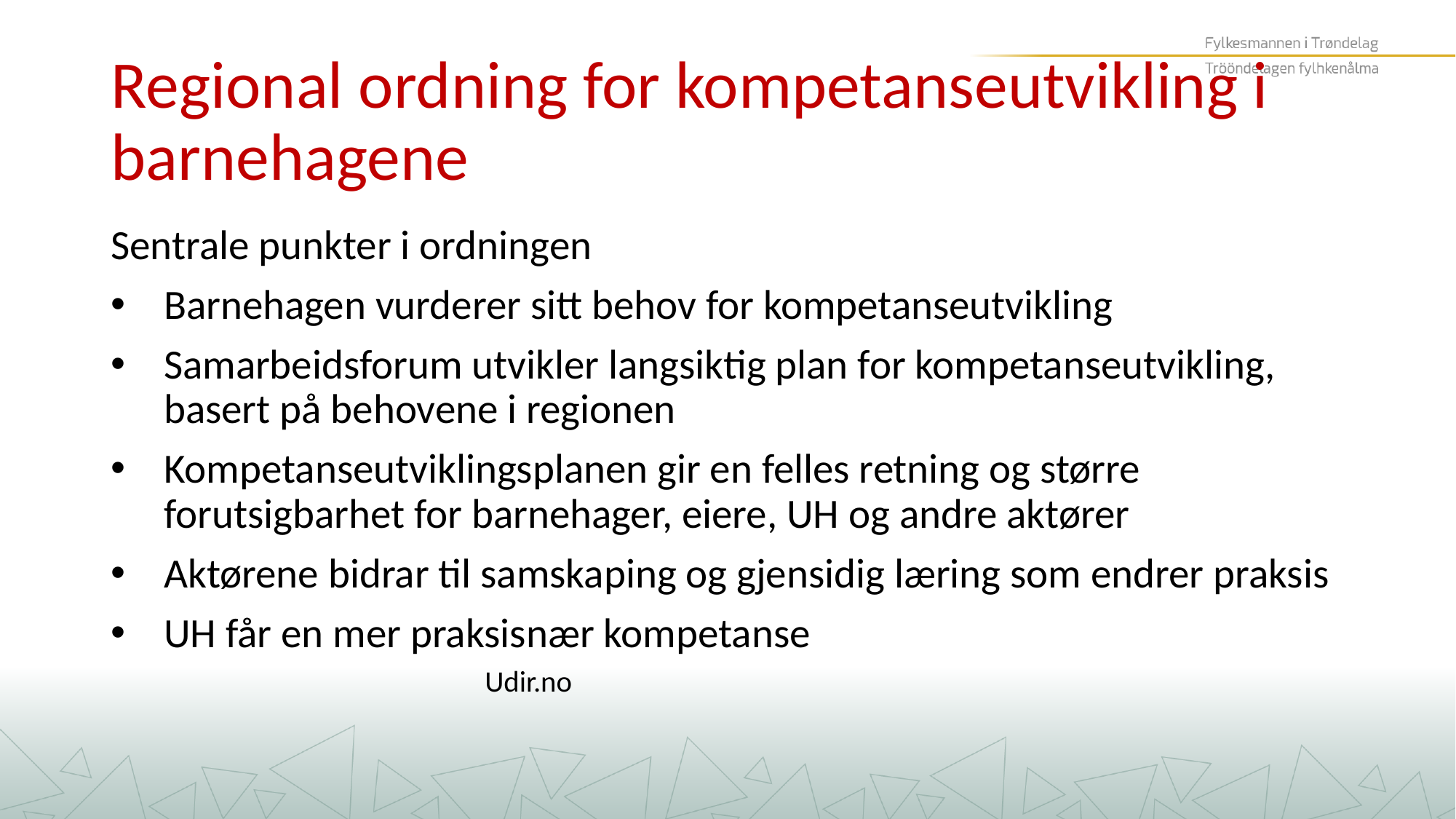

# Regional ordning for kompetanseutvikling i barnehagene
Sentrale punkter i ordningen
Barnehagen vurderer sitt behov for kompetanseutvikling
Samarbeidsforum utvikler langsiktig plan for kompetanseutvikling, basert på behovene i regionen
Kompetanseutviklingsplanen gir en felles retning og større forutsigbarhet for barnehager, eiere, UH og andre aktører
Aktørene bidrar til samskaping og gjensidig læring som endrer praksis
UH får en mer praksisnær kompetanse                                                                                   									Udir.no